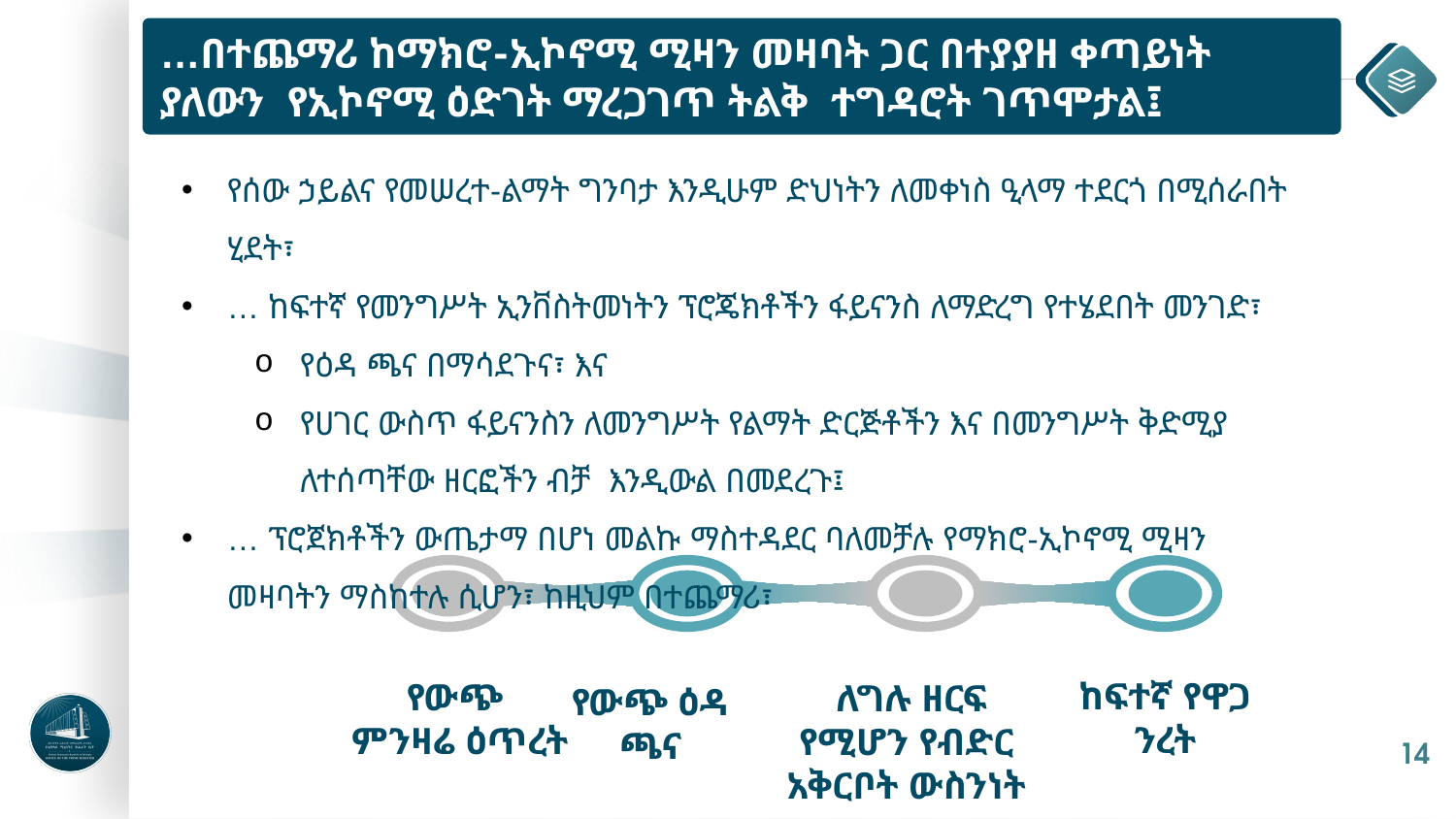

…በተጨማሪ ከማክሮ-ኢኮኖሚ ሚዛን መዛባት ጋር በተያያዘ ቀጣይነት ያለውን  የኢኮኖሚ ዕድገት ማረጋገጥ ትልቅ  ተግዳሮት ገጥሞታል፤

የሰው ኃይልና የመሠረተ-ልማት ግንባታ እንዲሁም ድህነትን ለመቀነስ ዒላማ ተደርጎ በሚሰራበት ሂደት፣
… ከፍተኛ የመንግሥት ኢንቨስትመነትን ፕሮጄክቶችን ፋይናንስ ለማድረግ የተሄደበት መንገድ፣
የዕዳ ጫና በማሳደጉና፣ እና
የሀገር ውስጥ ፋይናንስን ለመንግሥት የልማት ድርጅቶችን እና በመንግሥት ቅድሚያ ለተሰጣቸው ዘርፎችን ብቻ  እንዲውል በመደረጉ፤
… ፕሮጀክቶችን ውጤታማ በሆነ መልኩ ማስተዳደር ባለመቻሉ የማክሮ-ኢኮኖሚ ሚዛን መዛባትን ማስከተሉ ሲሆን፣ ከዚህም በተጨማሪ፣

ከፍተኛ የዋጋ ንረት
የውጭ  ምንዛሬ ዕጥረት
ለግሉ ዘርፍ የሚሆን የብድር  አቅርቦት ውስንነት
የውጭ ዕዳ ጫና
14